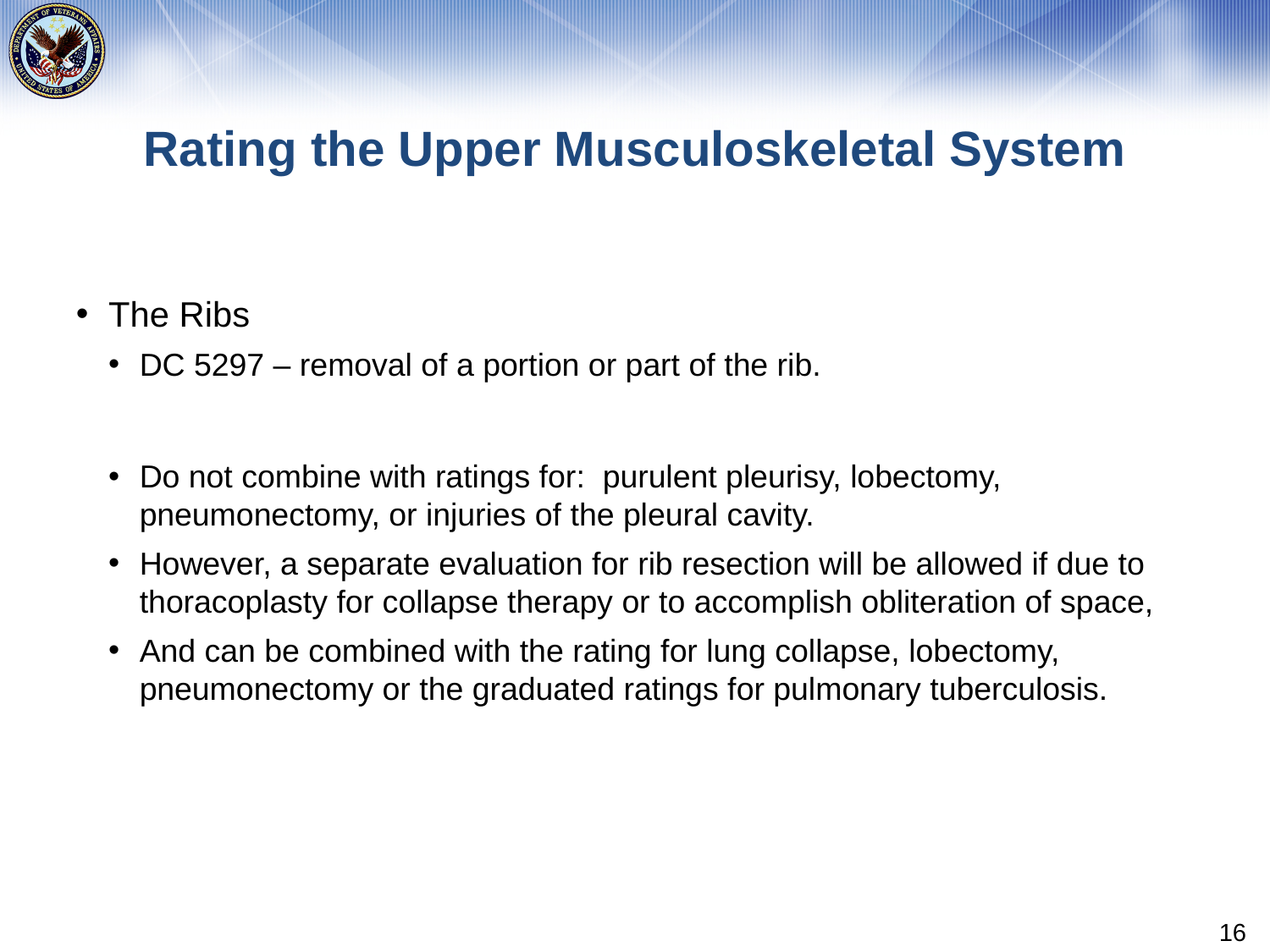

# Rating the Upper Musculoskeletal System
The Ribs
DC 5297 – removal of a portion or part of the rib.

Do not combine with ratings for:  purulent pleurisy, lobectomy, pneumonectomy, or injuries of the pleural cavity.
However, a separate evaluation for rib resection will be allowed if due to thoracoplasty for collapse therapy or to accomplish obliteration of space,
And can be combined with the rating for lung collapse, lobectomy, pneumonectomy or the graduated ratings for pulmonary tuberculosis.
16